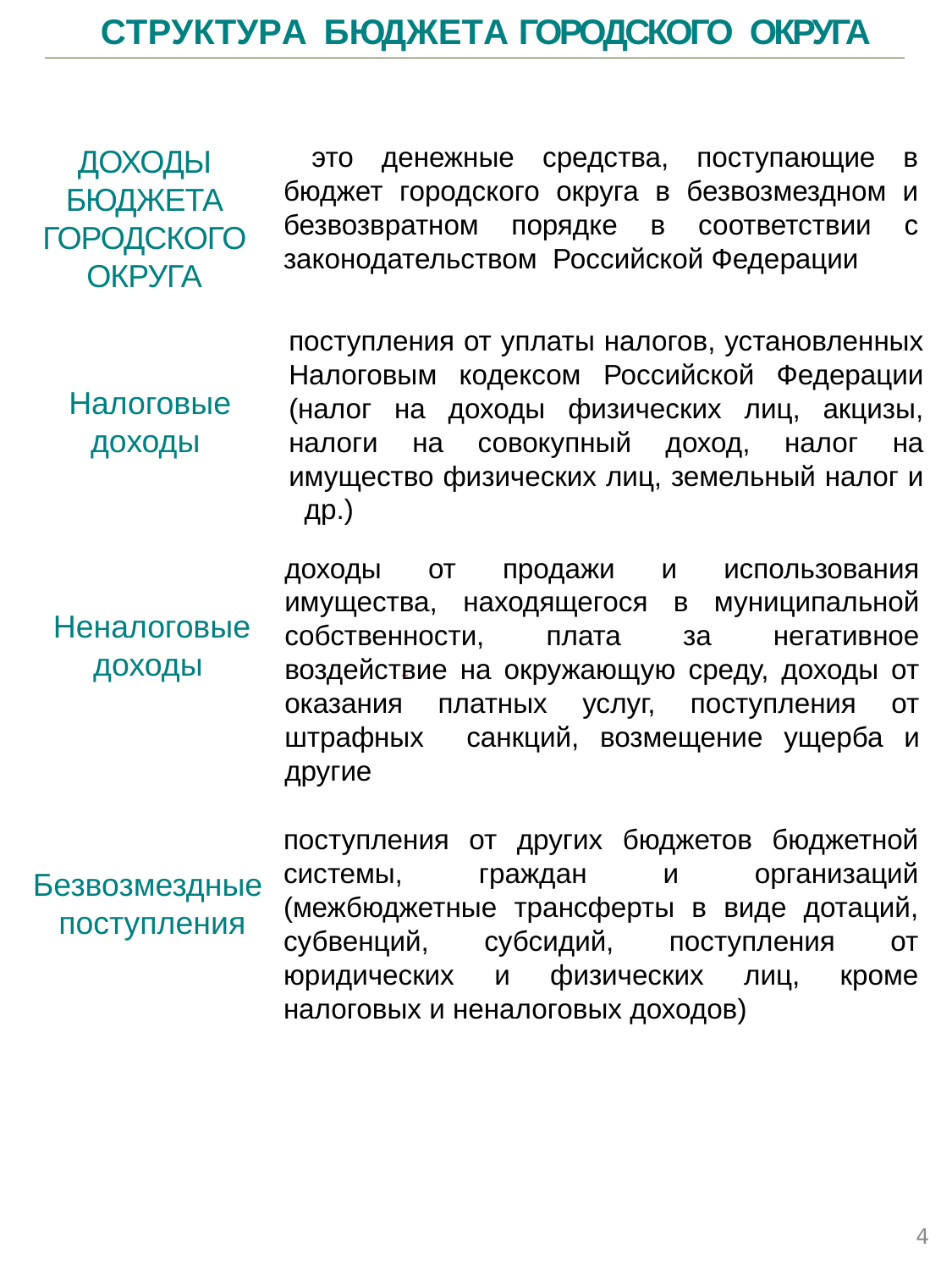

СТРУКТУРА  БЮДЖЕТА  ГОРОДСКОГО  ОКРУГА

 это денежные средства, поступающие в бюджет городского округа в безвозмездном и безвозвратном порядке в соответствии с законодательством  Российской Федерации
ДОХОДЫ БЮДЖЕТА ГОРОДСКОГО ОКРУГА
поступления от уплаты налогов, установленных Налоговым кодексом Российской Федерации (налог на доходы физических лиц, акцизы, налоги на совокупный доход, налог на имущество физических лиц, земельный налог и   др.)

 Налоговые доходы
доходы от продажи и использования имущества, находящегося в муниципальной собственности, плата за негативное воздействие на окружающую среду, доходы от оказания платных услуг, поступления от штрафных  санкций, возмещение ущерба и другие

 Неналоговые доходы

поступления от других бюджетов бюджетной системы, граждан и организаций (межбюджетные трансферты в виде дотаций, субвенций, субсидий, поступления от юридических и физических лиц, кроме налоговых и неналоговых доходов)

Безвозмездные
поступления

4